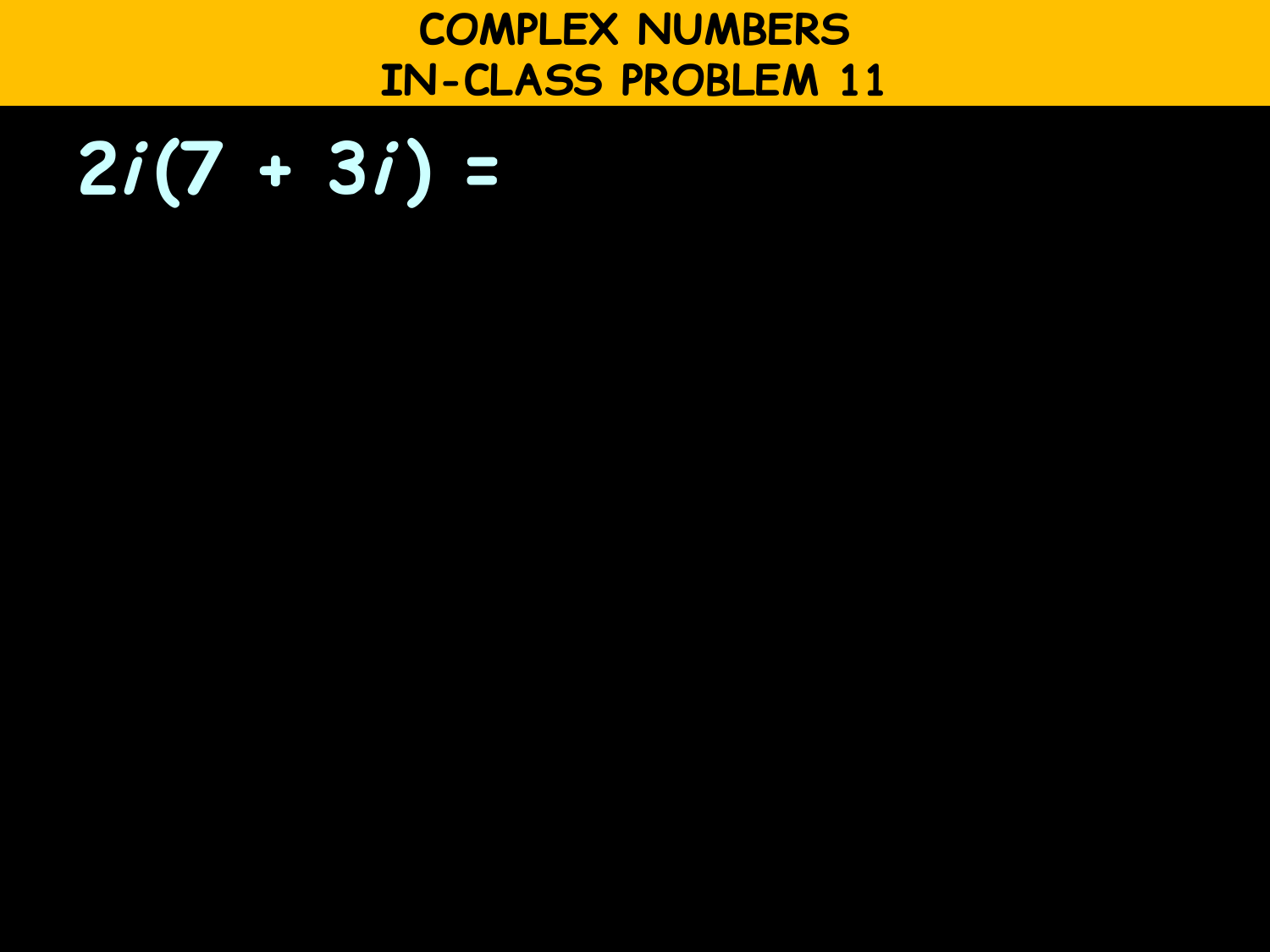

COMPLEX NUMBERS
IN-CLASS PROBLEM 11
2i (7 + 3i ) =